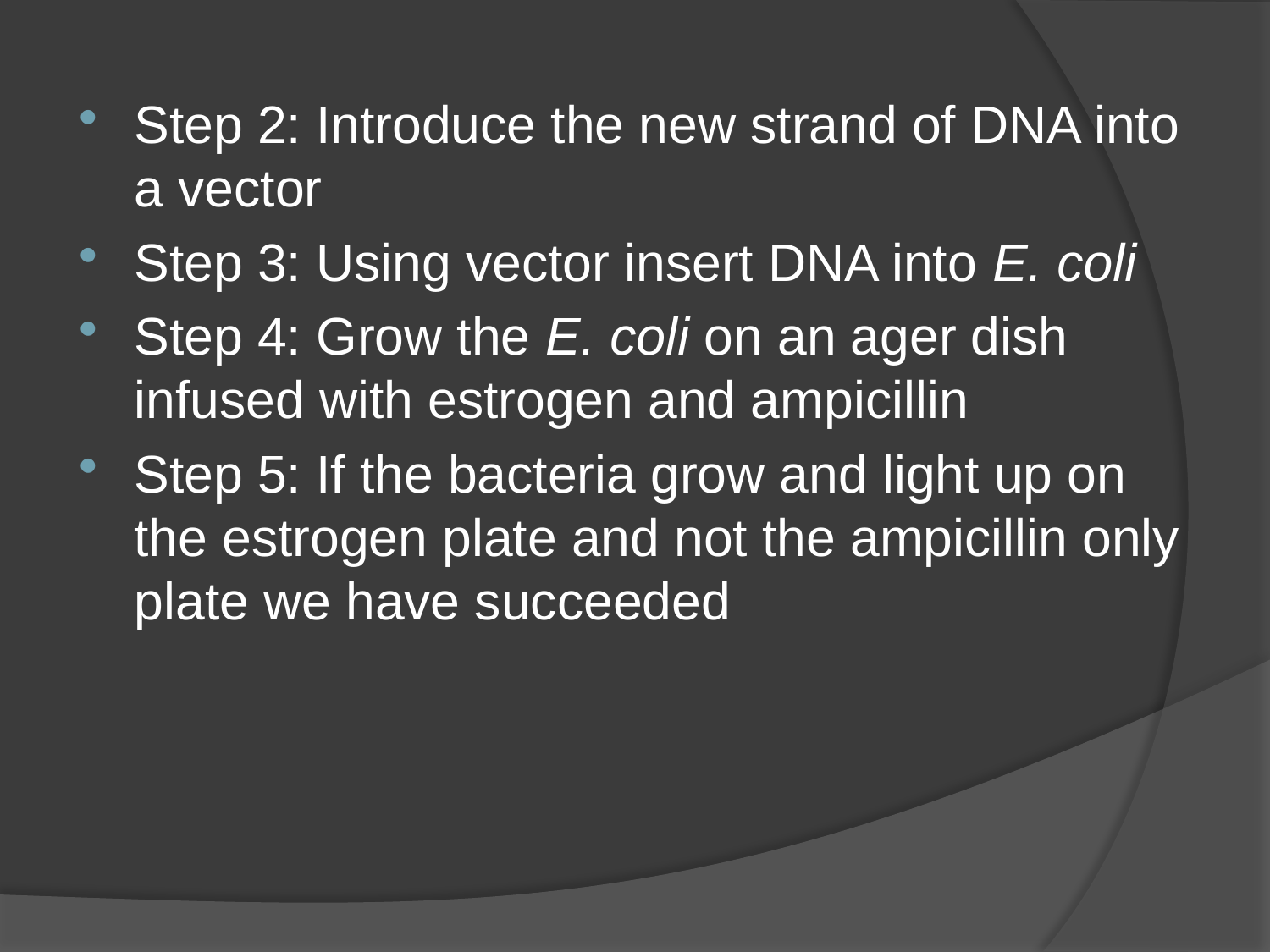

Step 2: Introduce the new strand of DNA into a vector
Step 3: Using vector insert DNA into E. coli
Step 4: Grow the E. coli on an ager dish infused with estrogen and ampicillin
Step 5: If the bacteria grow and light up on the estrogen plate and not the ampicillin only plate we have succeeded